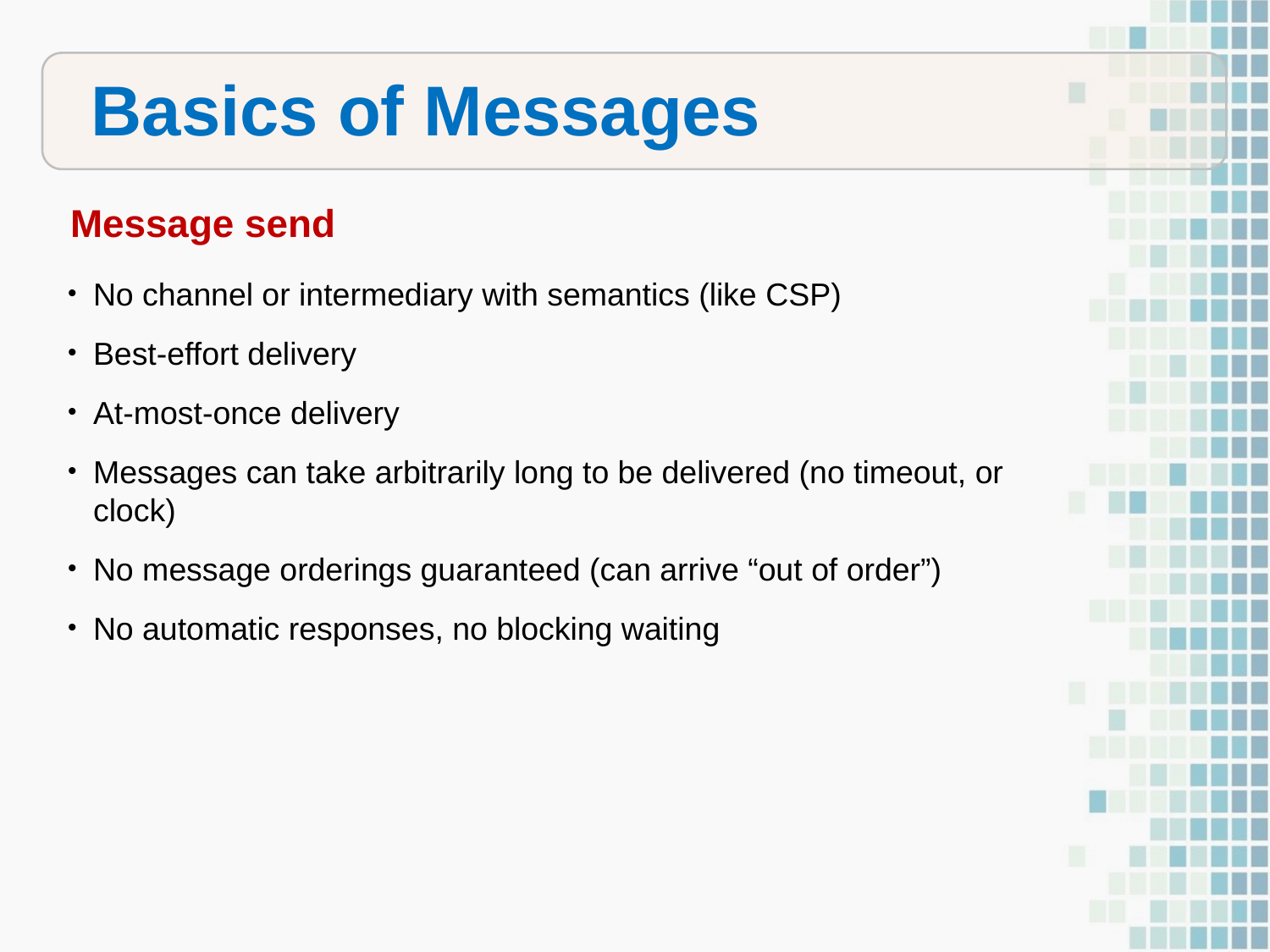

Basics of Messages

Message send
No channel or intermediary with semantics (like CSP)
Best-effort delivery
At-most-once delivery
Messages can take arbitrarily long to be delivered (no timeout, or clock)
No message orderings guaranteed (can arrive “out of order”)
No automatic responses, no blocking waiting